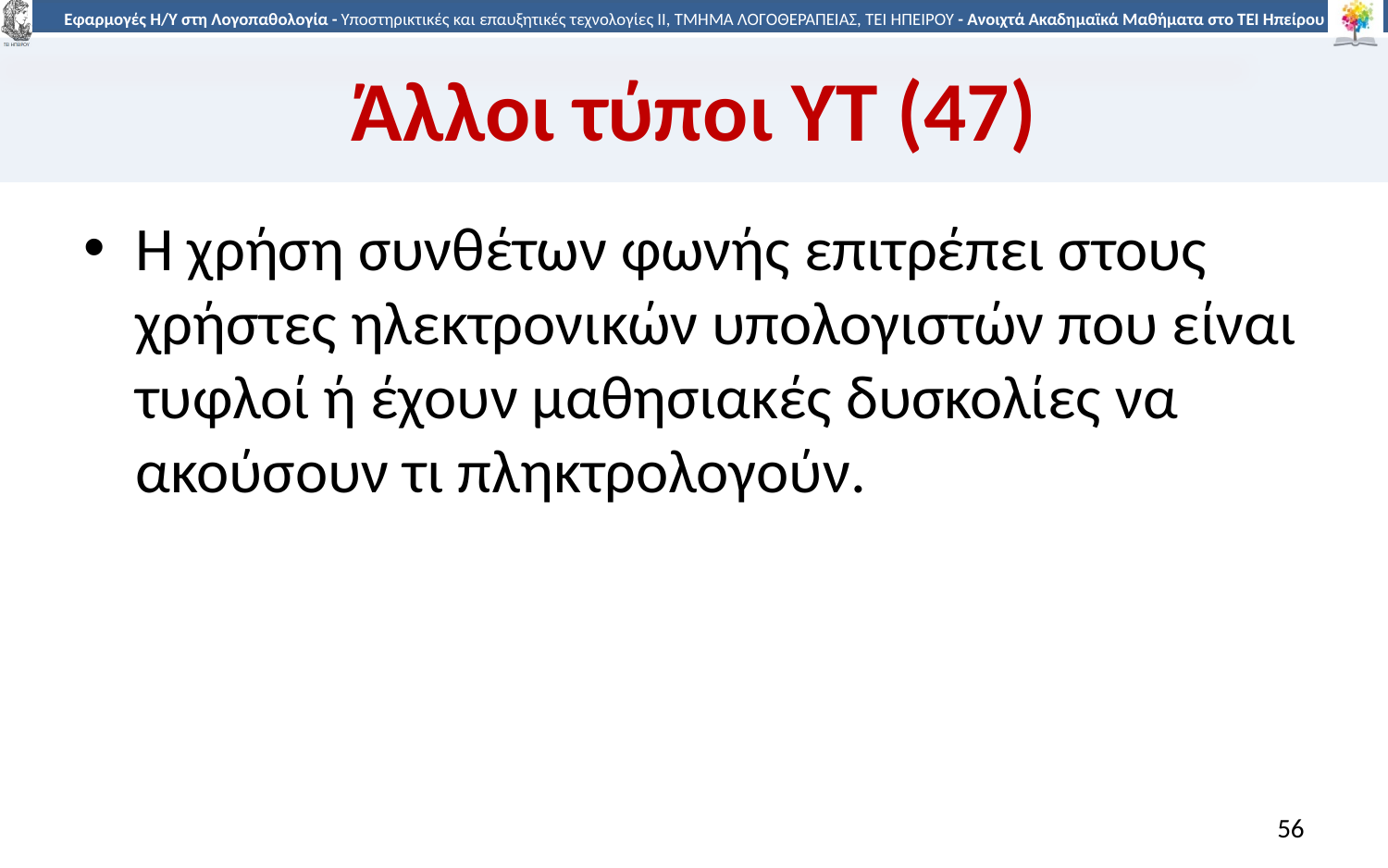

# Άλλοι τύποι ΥΤ (47)
Η χρήση συνθέτων φωνής επιτρέπει στους χρήστες ηλεκτρονικών υπολογιστών που είναι τυφλοί ή έχουν μαθησιακές δυσκολίες να ακούσουν τι πληκτρολογούν.

56